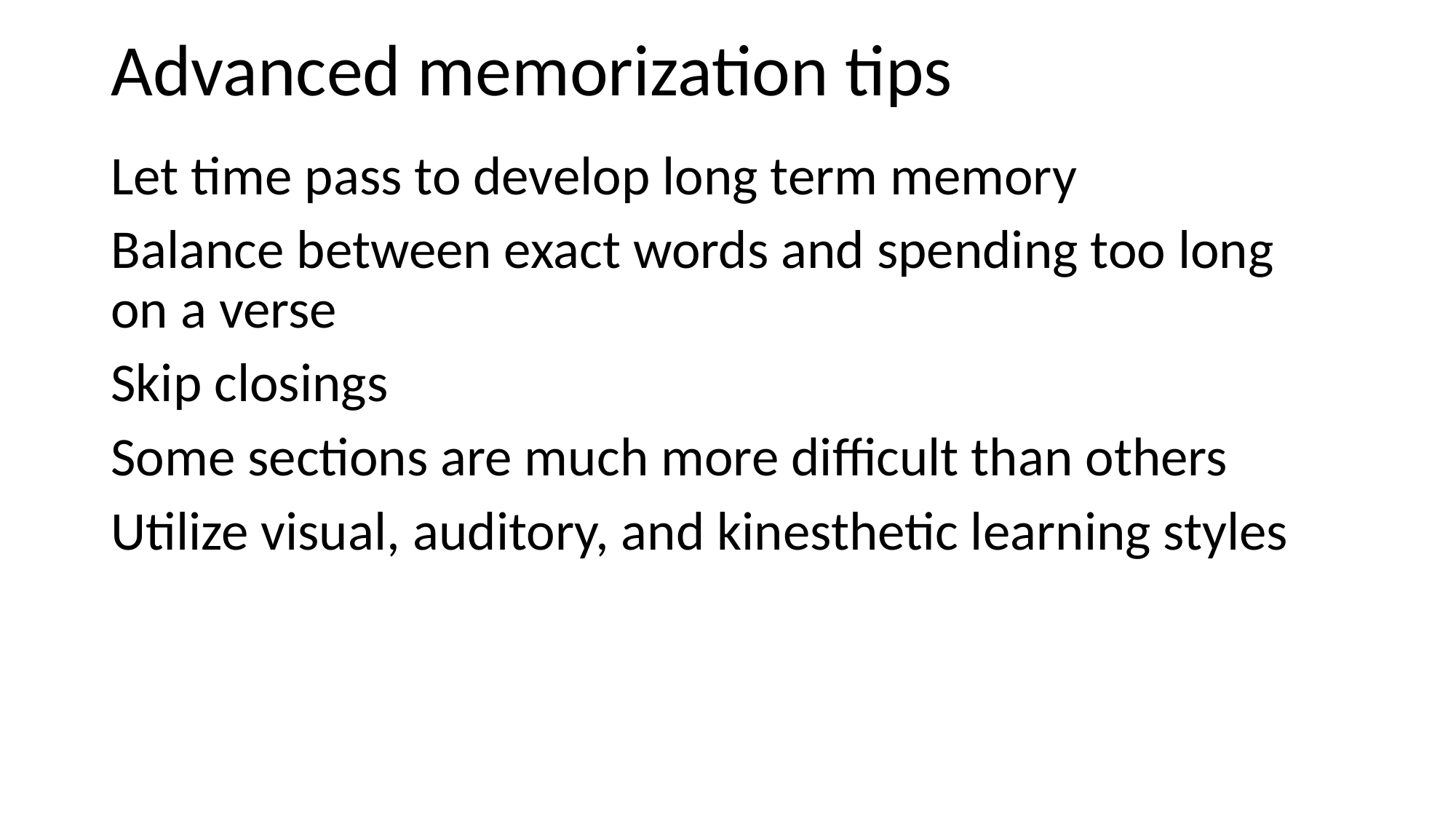

# Advanced memorization tips
Let time pass to develop long term memory
Balance between exact words and spending too long on a verse
Skip closings
Some sections are much more difficult than others
Utilize visual, auditory, and kinesthetic learning styles